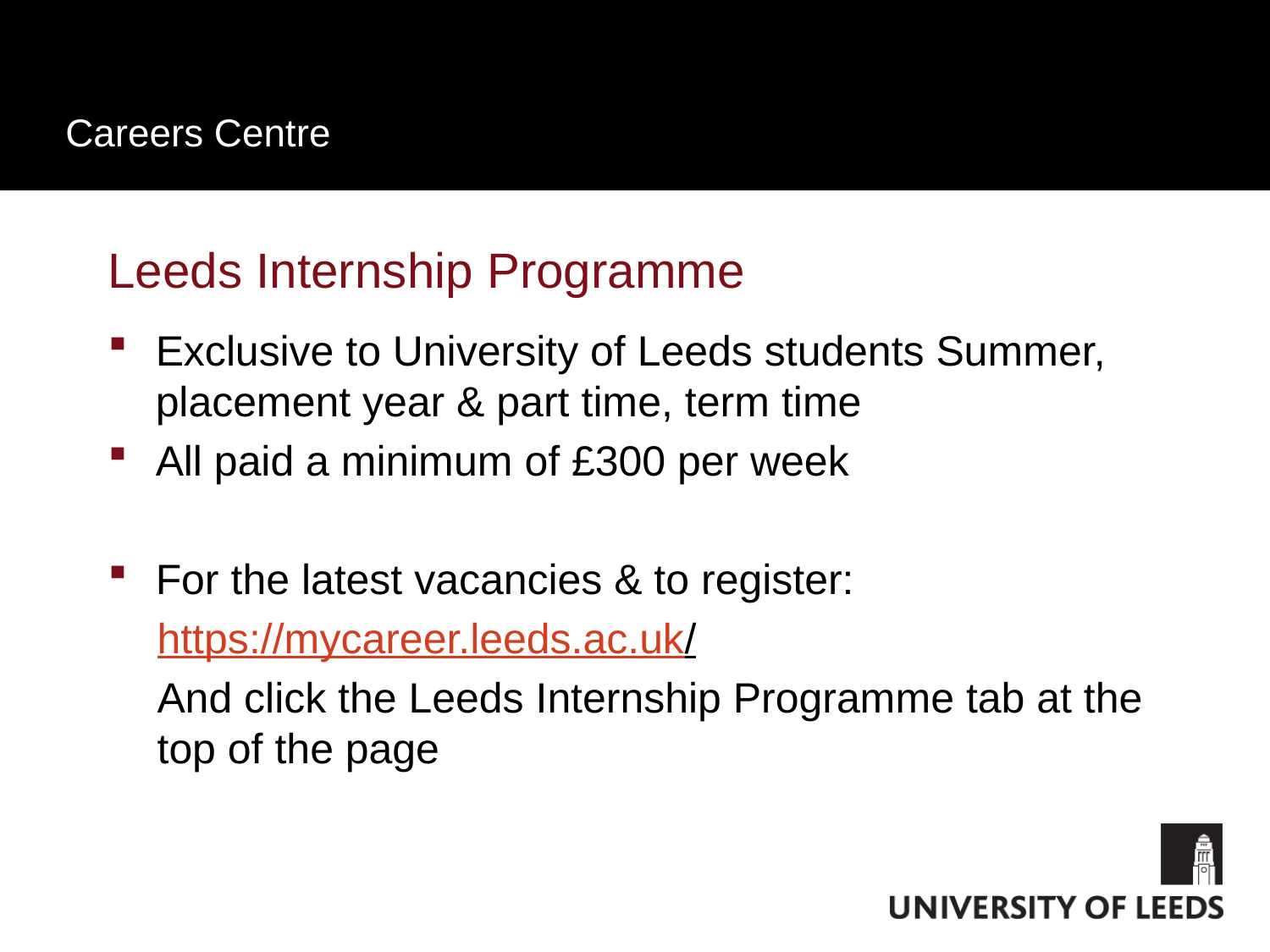

# Leeds Internship Programme
Exclusive to University of Leeds students Summer, placement year & part time, term time
All paid a minimum of £300 per week

For the latest vacancies & to register:
https://mycareer.leeds.ac.uk/
And click the Leeds Internship Programme tab at the top of the page